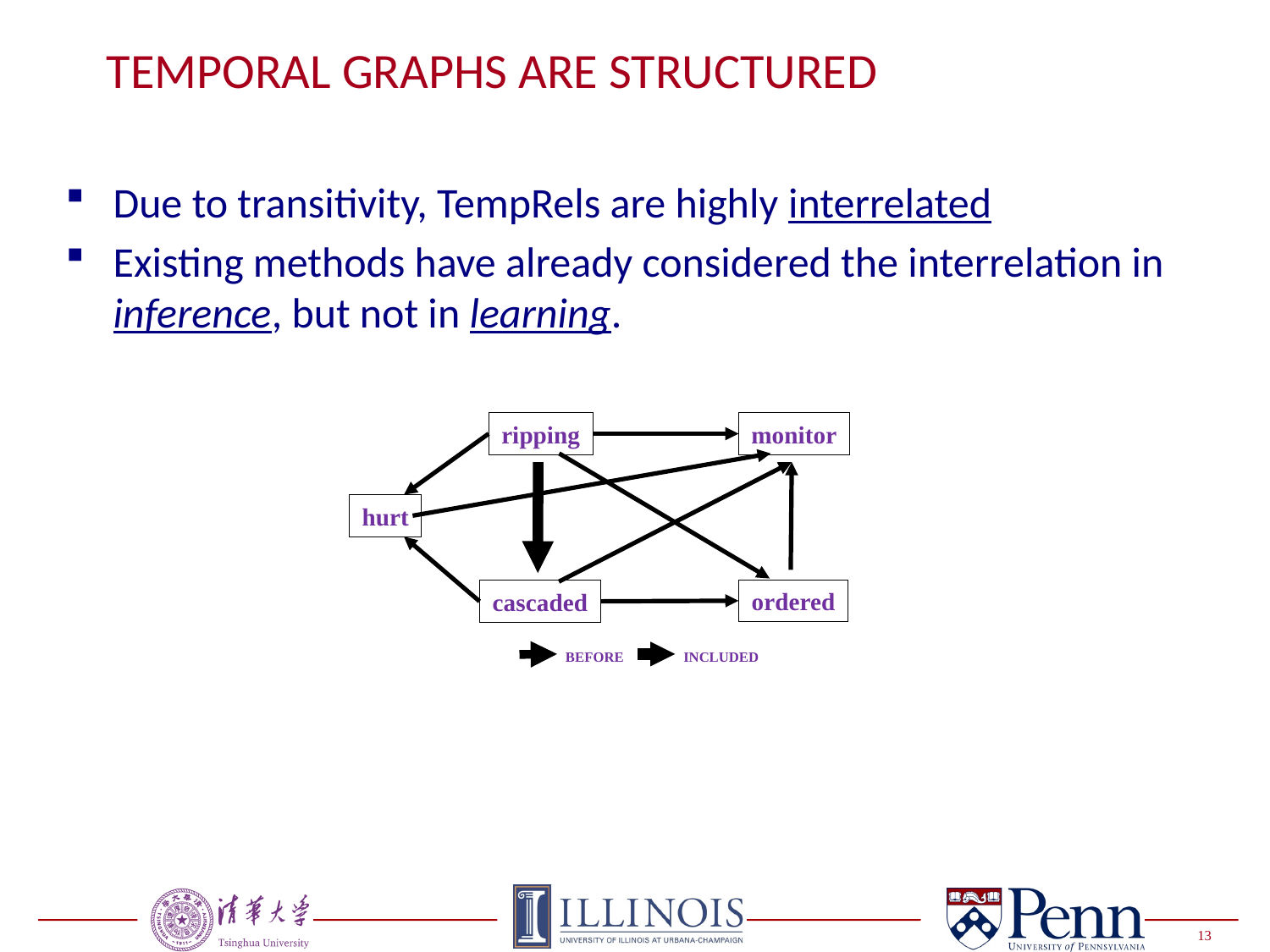

# Temporal Graphs Are Structured
Due to transitivity, TempRels are highly interrelated
Existing methods have already considered the interrelation in inference, but not in learning.

monitor
ripping
monitor
ripping
ripping
ripping
monitor
monitor
monitor
hurt
hurt
hurt
ordered
ordered
ordered
cascaded
cascaded
cascaded
cascaded
cascaded
BEFORE
INCLUDED